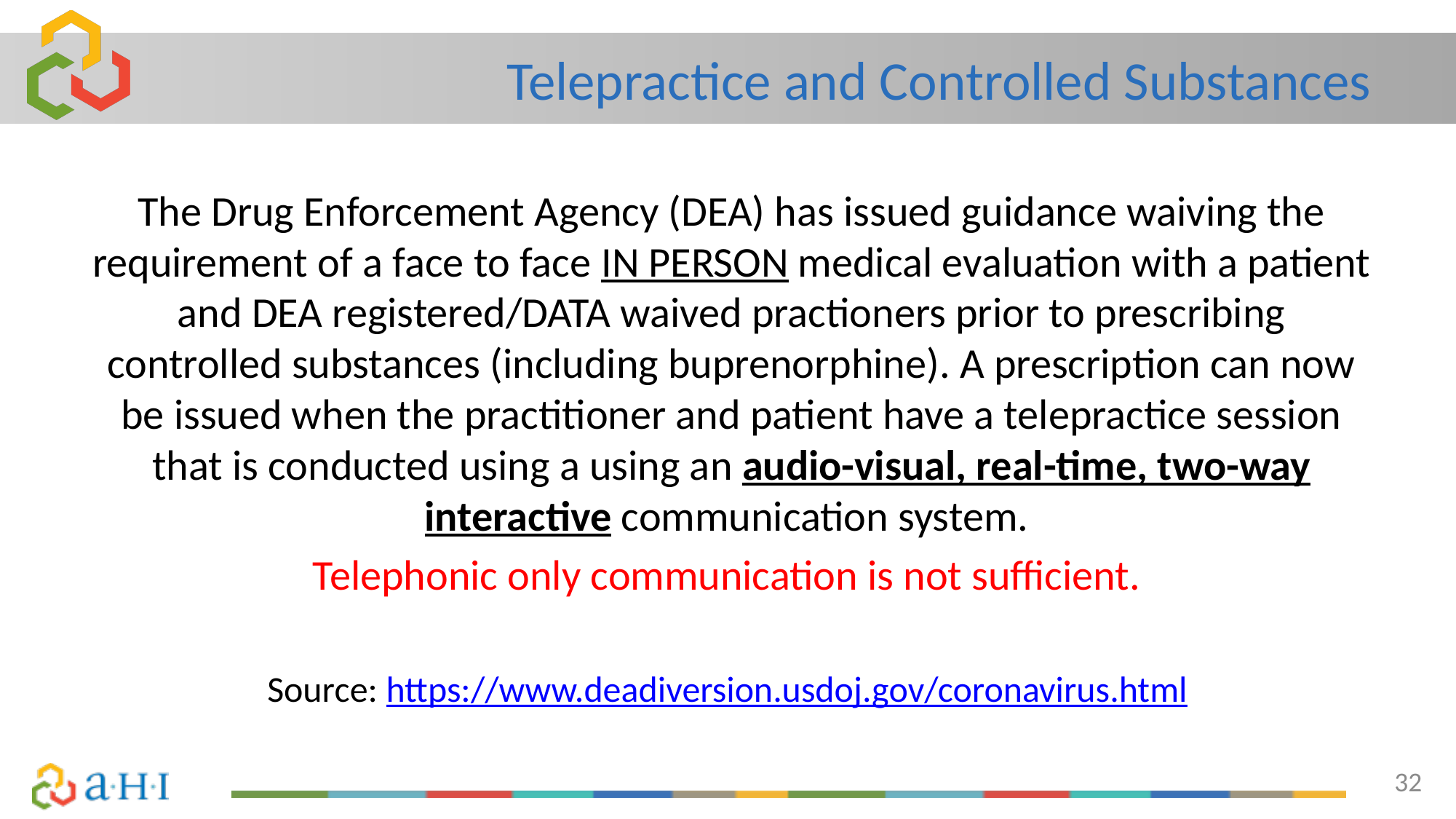

# Telepractice and Controlled Substances
The Drug Enforcement Agency (DEA) has issued guidance waiving the requirement of a face to face IN PERSON medical evaluation with a patient and DEA registered/DATA waived practioners prior to prescribing controlled substances (including buprenorphine). A prescription can now be issued when the practitioner and patient have a telepractice session that is conducted using a using an audio-visual, real-time, two-way interactive communication system.
Telephonic only communication is not sufficient.

Source: https://www.deadiversion.usdoj.gov/coronavirus.html
32